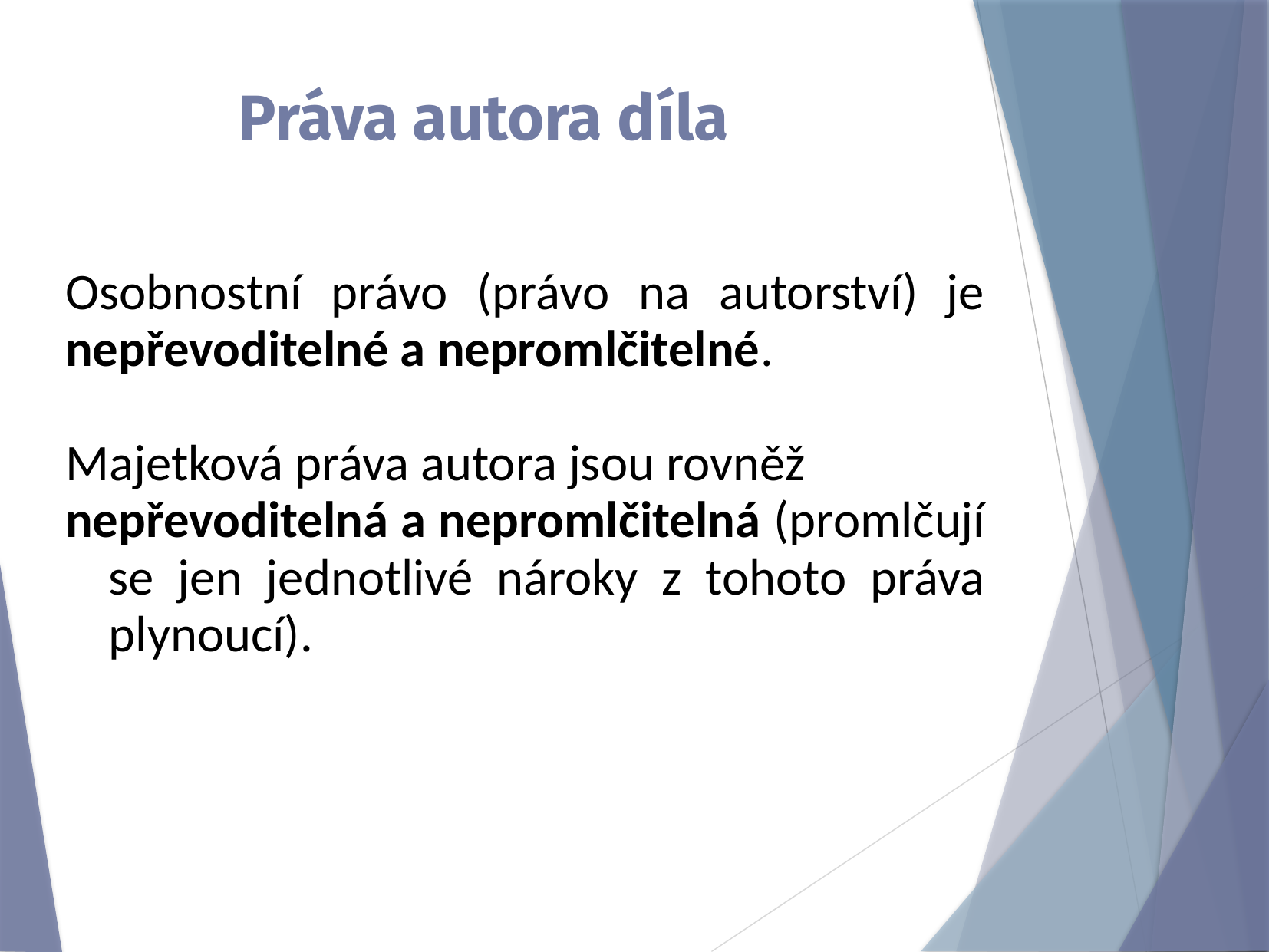

# Práva autora díla
Osobnostní právo (právo na autorství) je nepřevoditelné a nepromlčitelné.

Majetková práva autora jsou rovněž
nepřevoditelná a nepromlčitelná (promlčují se jen jednotlivé nároky z tohoto práva plynoucí).